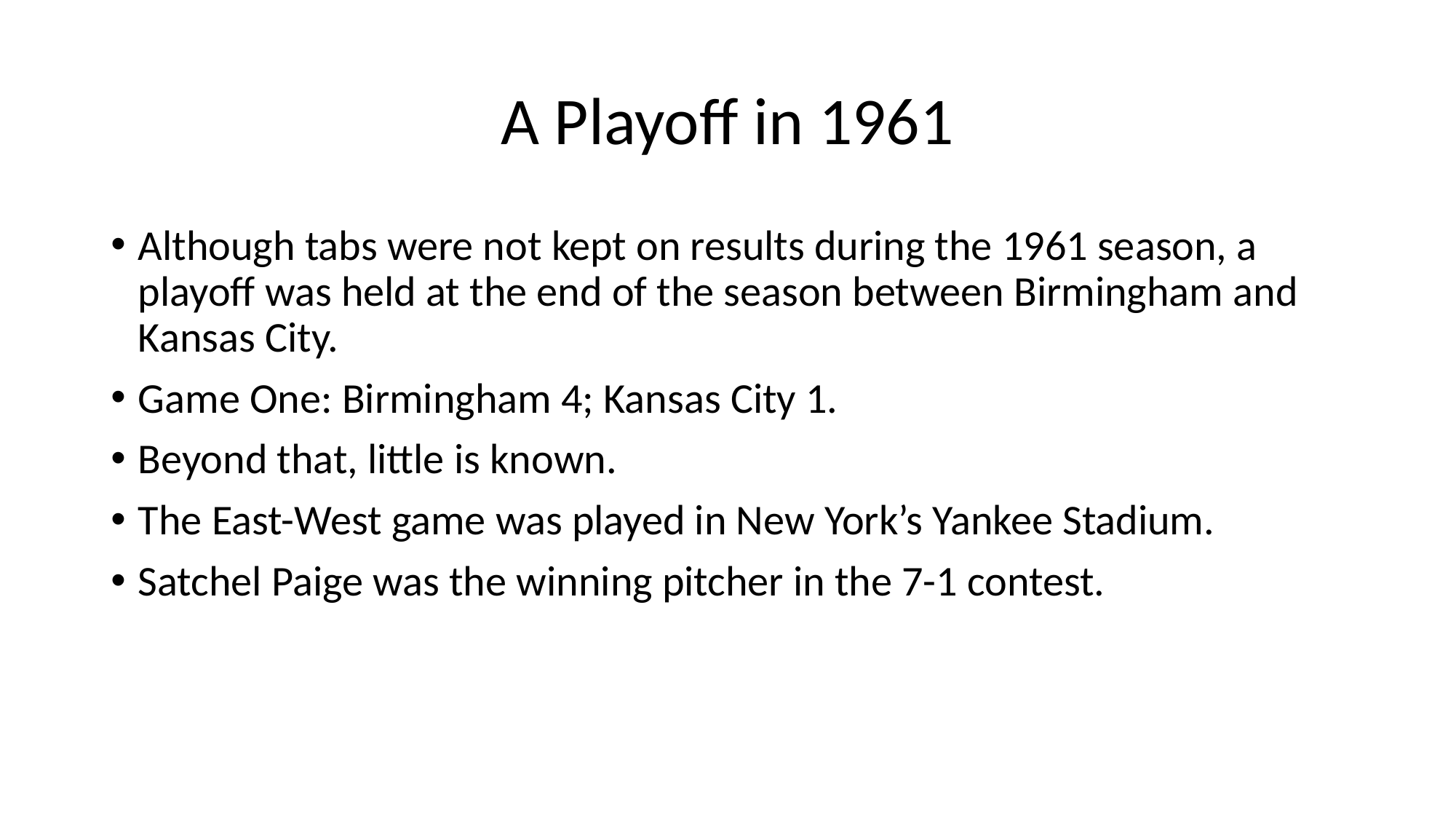

# A Playoff in 1961
Although tabs were not kept on results during the 1961 season, a playoff was held at the end of the season between Birmingham and Kansas City.
Game One: Birmingham 4; Kansas City 1.
Beyond that, little is known.
The East-West game was played in New York’s Yankee Stadium.
Satchel Paige was the winning pitcher in the 7-1 contest.